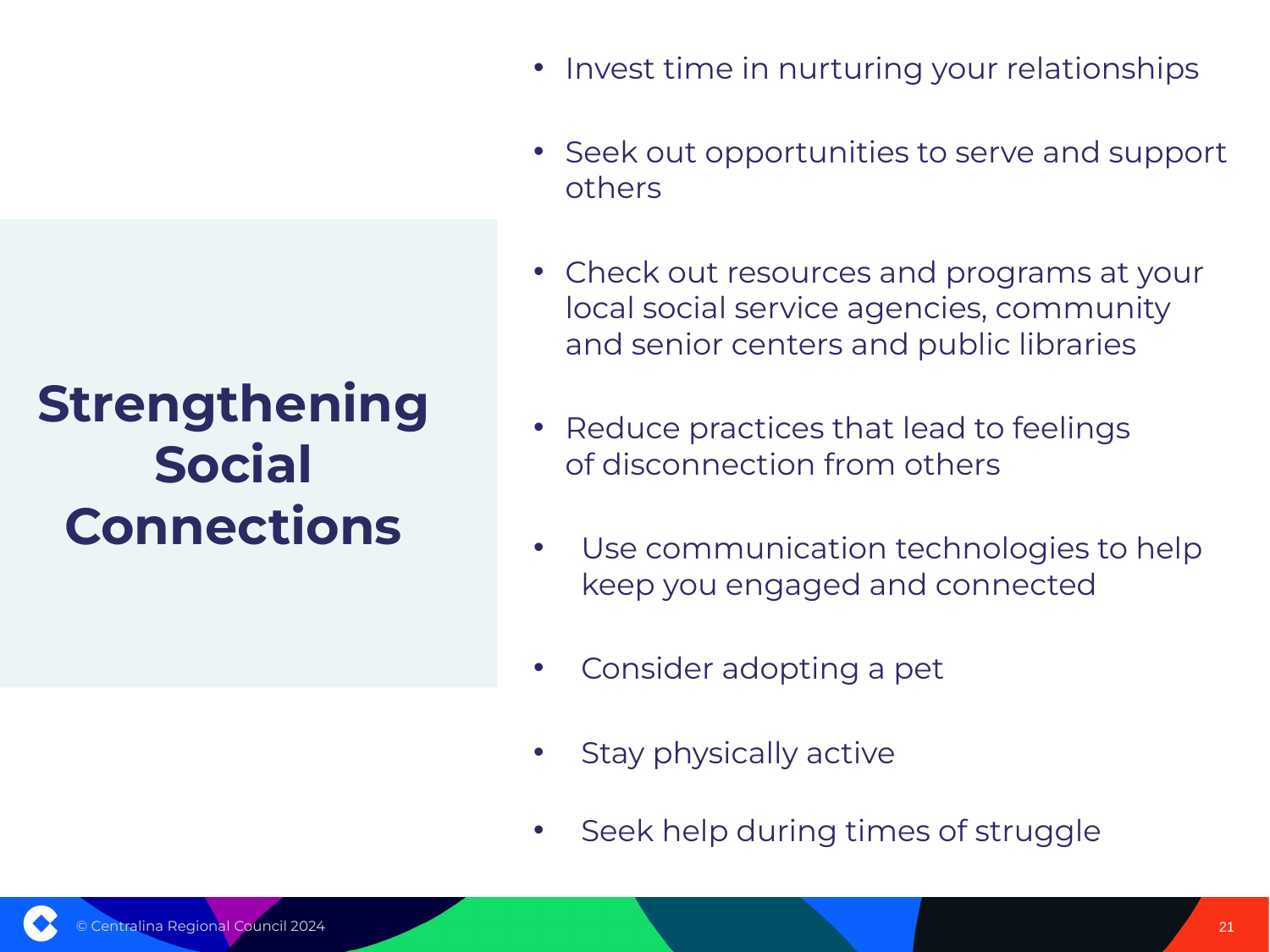

Invest time in nurturing your relationships​

Seek out opportunities to serve and support others​

Check out resources and programs at your local social service agencies, community and senior centers and public libraries

Reduce practices that lead to feelings of disconnection from others

Use communication technologies to help keep you engaged and connected

Consider adopting a pet

Stay physically active

Seek help during times of struggle

# Strengthening Social Connections